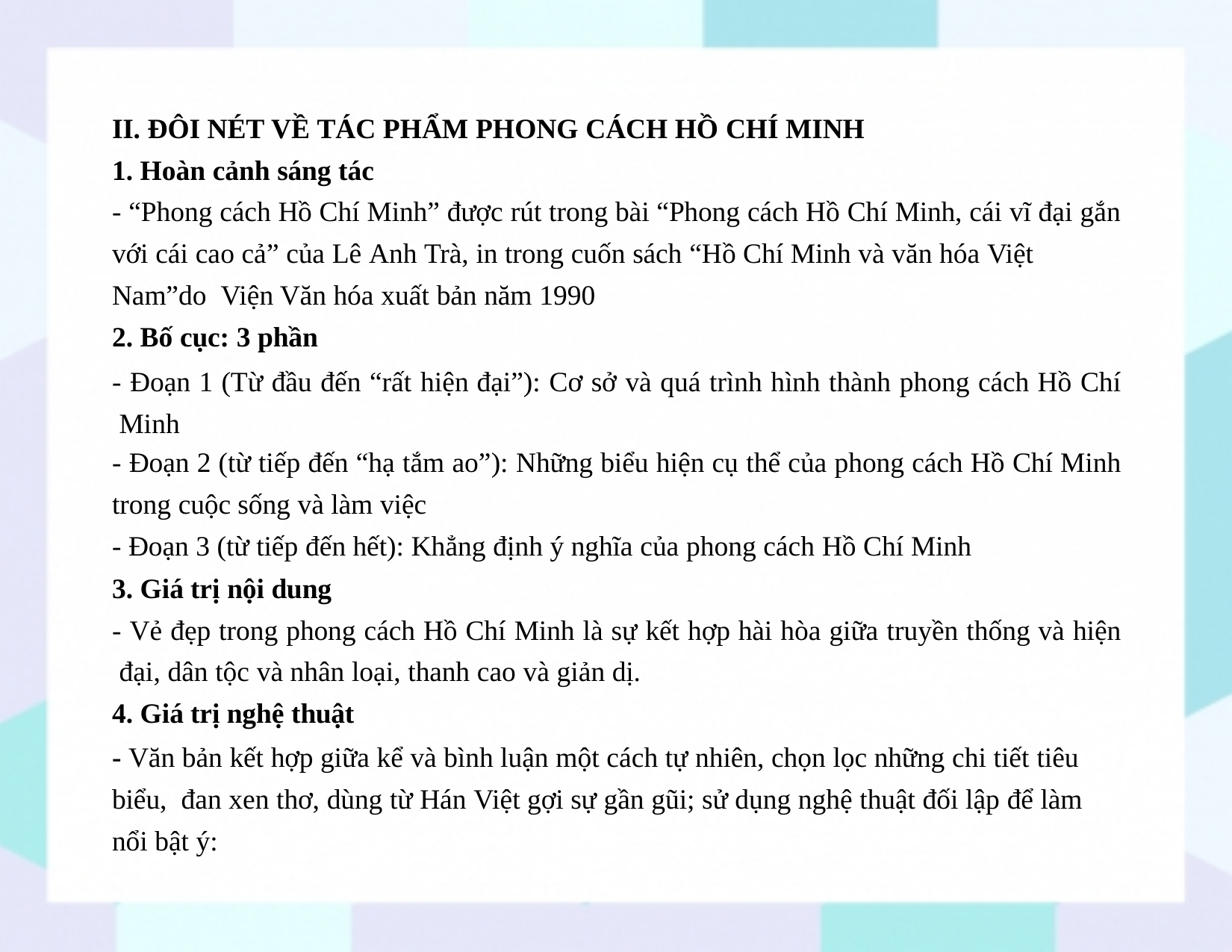

II. ĐÔI NÉT VỀ TÁC PHẨM PHONG CÁCH HỒ CHÍ MINH
1. Hoàn cảnh sáng tác
- “Phong cách Hồ Chí Minh” được rút trong bài “Phong cách Hồ Chí Minh, cái vĩ đại gắn
với cái cao cả” của Lê Anh Trà, in trong cuốn sách “Hồ Chí Minh và văn hóa Việt Nam”do  Viện Văn hóa xuất bản năm 1990
2. Bố cục: 3 phần
- Đoạn 1 (Từ đầu đến “rất hiện đại”): Cơ sở và quá trình hình thành phong cách Hồ Chí  Minh
- Đoạn 2 (từ tiếp đến “hạ tắm ao”): Những biểu hiện cụ thể của phong cách Hồ Chí Minh
trong cuộc sống và làm việc
- Đoạn 3 (từ tiếp đến hết): Khẳng định ý nghĩa của phong cách Hồ Chí Minh
3. Giá trị nội dung
- Vẻ đẹp trong phong cách Hồ Chí Minh là sự kết hợp hài hòa giữa truyền thống và hiện  đại, dân tộc và nhân loại, thanh cao và giản dị.
4. Giá trị nghệ thuật
- Văn bản kết hợp giữa kể và bình luận một cách tự nhiên, chọn lọc những chi tiết tiêu biểu,  đan xen thơ, dùng từ Hán Việt gợi sự gần gũi; sử dụng nghệ thuật đối lập để làm nổi bật ý: